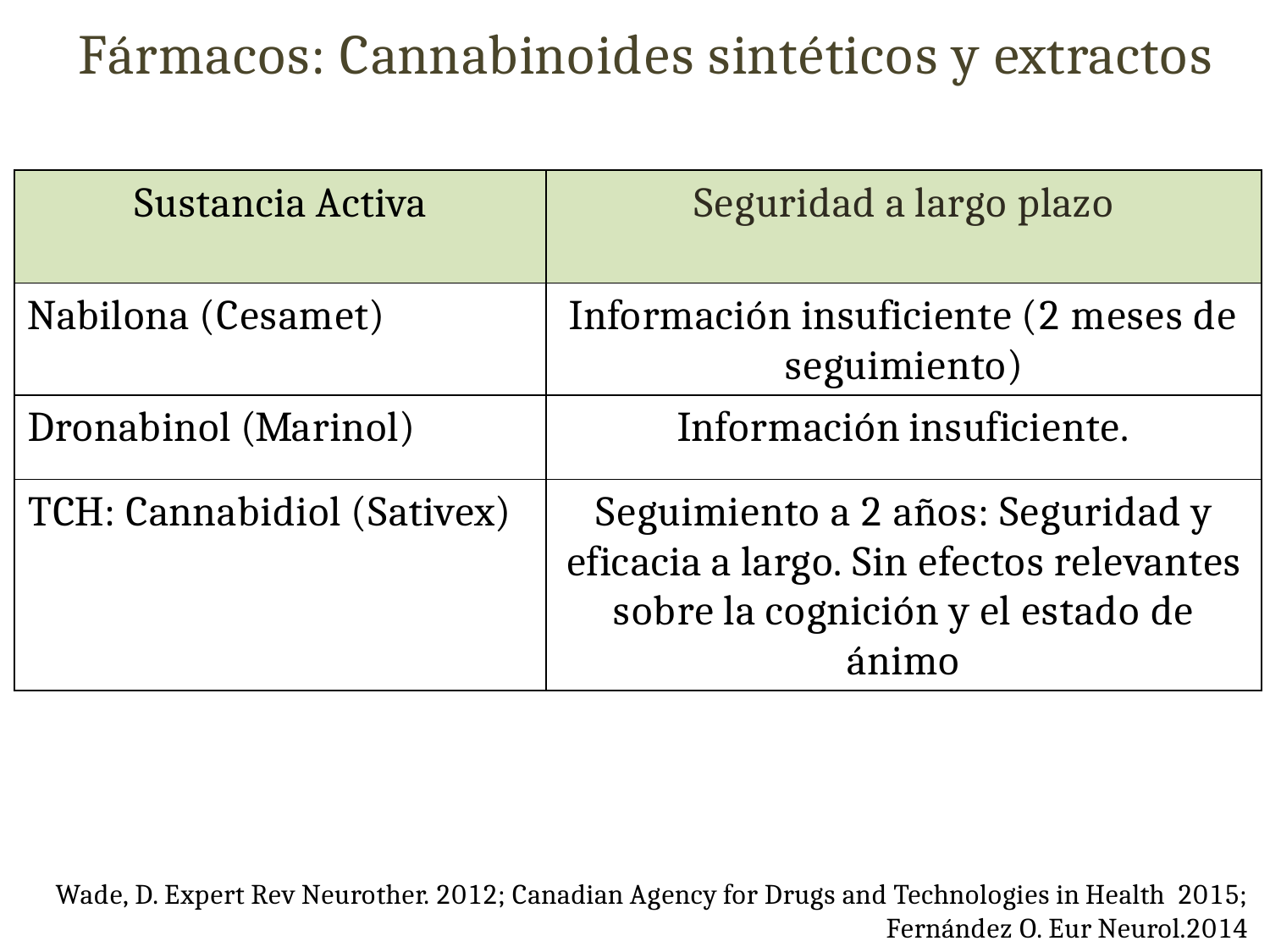

Fármacos: Cannabinoides sintéticos y extractos
| Sustancia Activa | Seguridad a largo plazo |
| --- | --- |
| Nabilona (Cesamet) | Información insuficiente (2 meses de seguimiento) |
| Dronabinol (Marinol) | Información insuficiente. |
| TCH: Cannabidiol (Sativex) | Seguimiento a 2 años: Seguridad y eficacia a largo. Sin efectos relevantes sobre la cognición y el estado de ánimo |
Wade, D. Expert Rev Neurother. 2012; Canadian Agency for Drugs and Technologies in Health  2015; Fernández O. Eur Neurol.2014